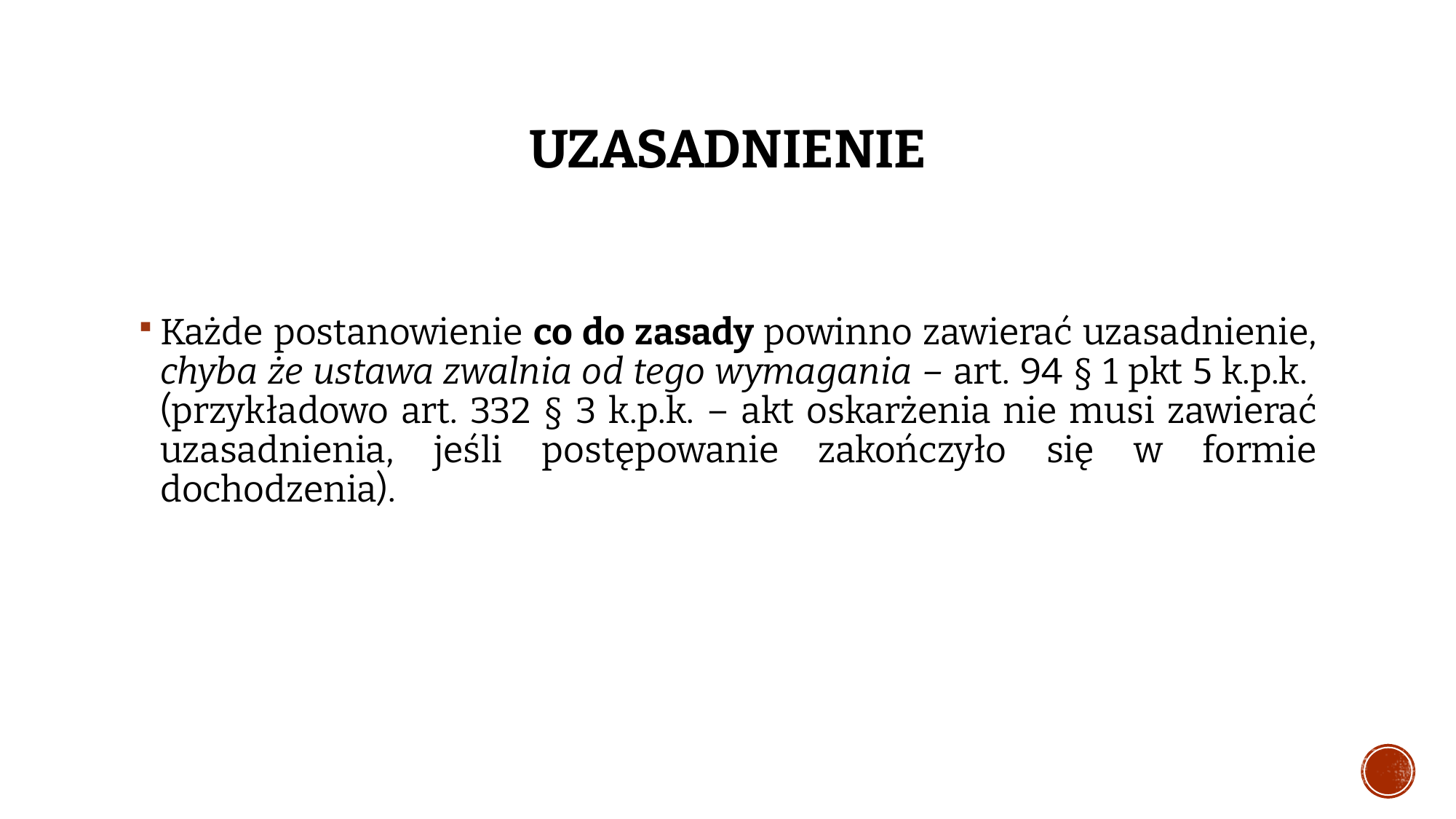

# UZASADNIENIE

Każde postanowienie co do zasady powinno zawierać uzasadnienie, chyba że ustawa zwalnia od tego wymagania – art. 94 § 1 pkt 5 k.p.k.  (przykładowo art. 332 § 3 k.p.k. – akt oskarżenia nie musi zawierać uzasadnienia, jeśli postępowanie zakończyło się w formie dochodzenia).